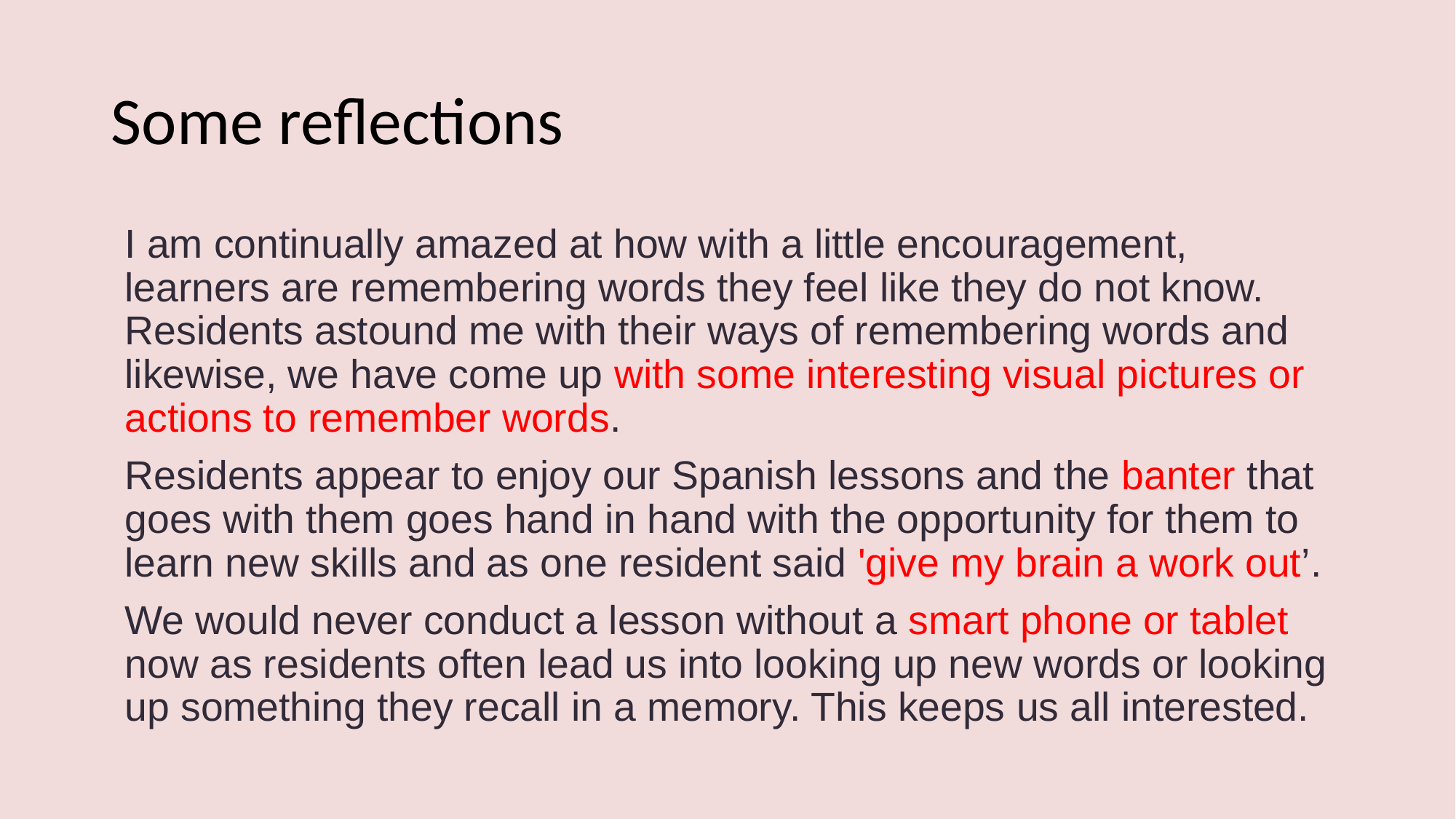

# Some reflections
I am continually amazed at how with a little encouragement, learners are remembering words they feel like they do not know. Residents astound me with their ways of remembering words and likewise, we have come up with some interesting visual pictures or actions to remember words.
Residents appear to enjoy our Spanish lessons and the banter that goes with them goes hand in hand with the opportunity for them to learn new skills and as one resident said 'give my brain a work out’.
We would never conduct a lesson without a smart phone or tablet now as residents often lead us into looking up new words or looking up something they recall in a memory. This keeps us all interested.